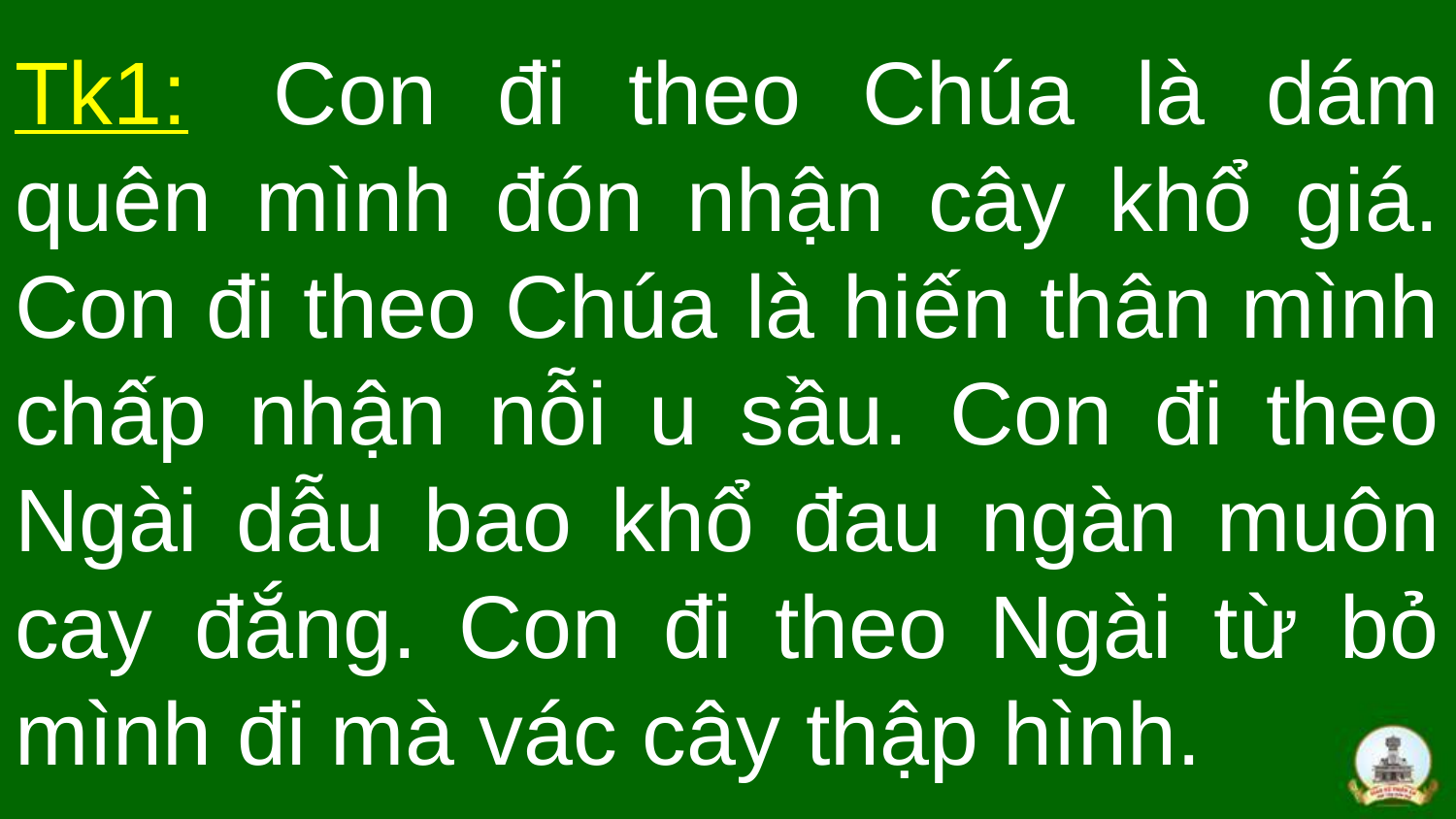

# Tk1:  Con đi theo Chúa là dám quên mình đón nhận cây khổ giá. Con đi theo Chúa là hiến thân mình chấp nhận nỗi u sầu. Con đi theo Ngài dẫu bao khổ đau ngàn muôn cay đắng. Con đi theo Ngài từ bỏ mình đi mà vác cây thập hình.